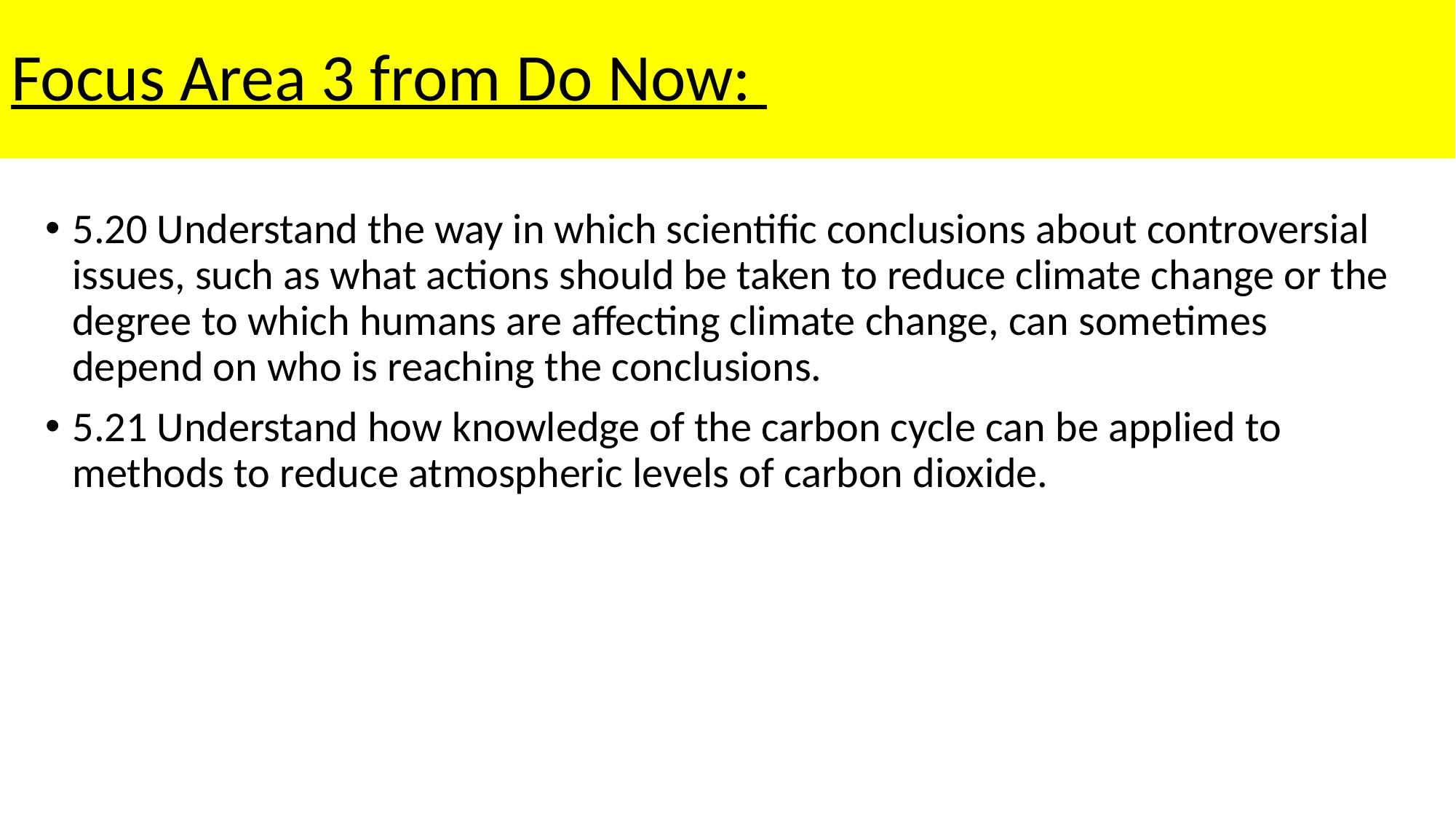

# Focus Area 3 from Do Now:
5.20 Understand the way in which scientific conclusions about controversial issues, such as what actions should be taken to reduce climate change or the degree to which humans are affecting climate change, can sometimes depend on who is reaching the conclusions.
5.21 Understand how knowledge of the carbon cycle can be applied to methods to reduce atmospheric levels of carbon dioxide.